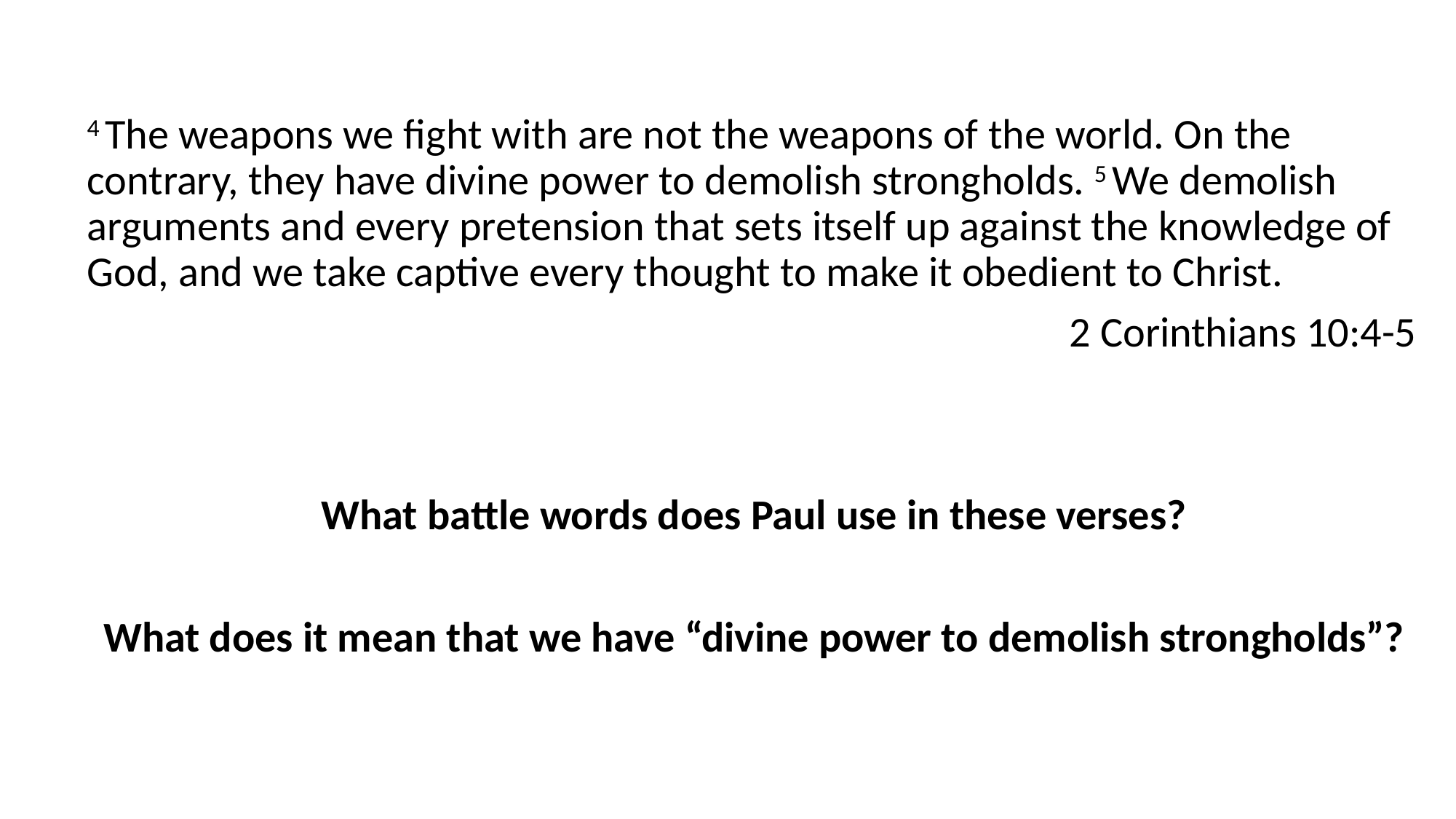

4 The weapons we fight with are not the weapons of the world. On the contrary, they have divine power to demolish strongholds. 5 We demolish arguments and every pretension that sets itself up against the knowledge of God, and we take captive every thought to make it obedient to Christ.
									2 Corinthians 10:4-5

What battle words does Paul use in these verses?

What does it mean that we have “divine power to demolish strongholds”?